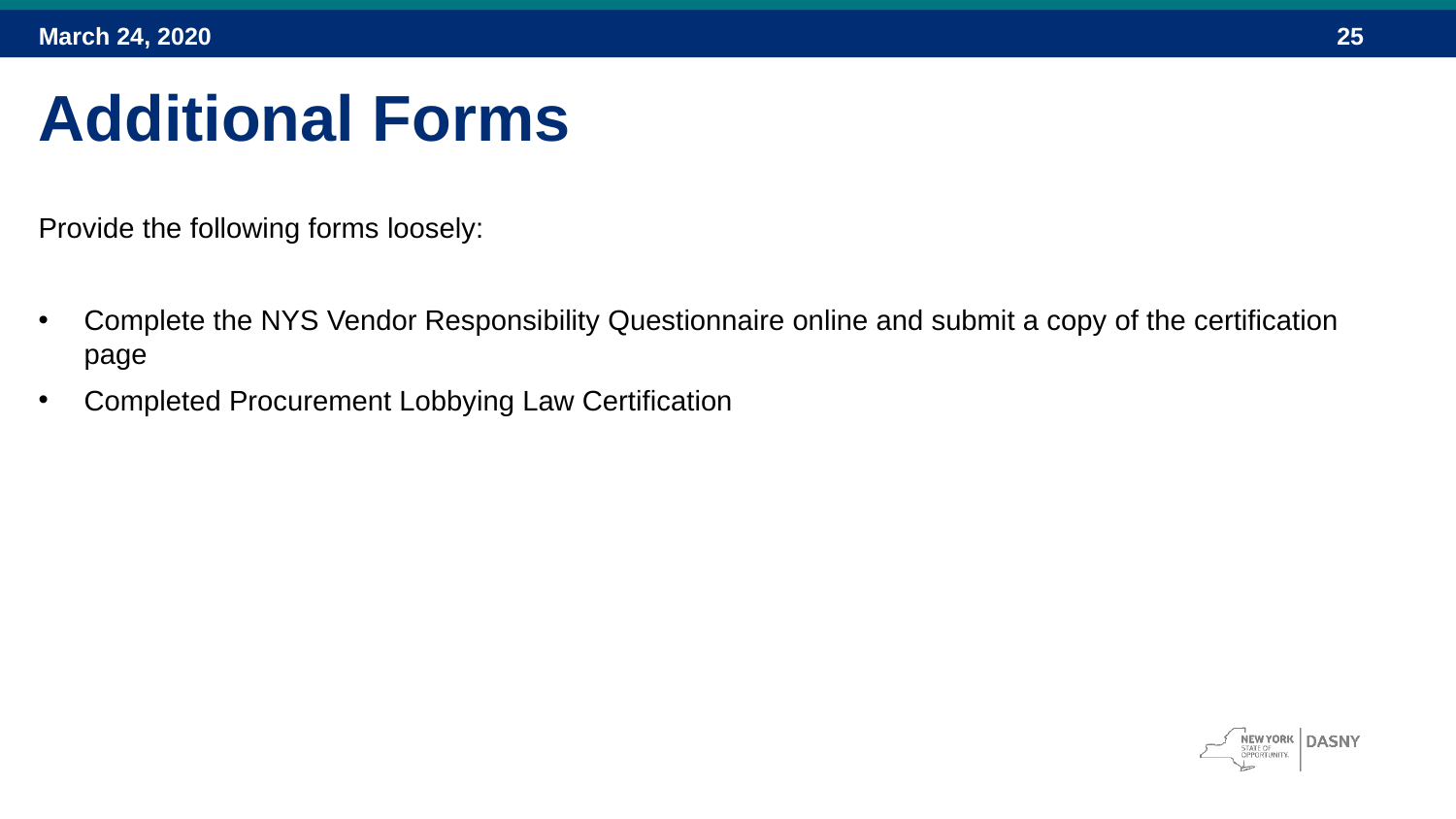

March 24, 2020
Additional Forms
Provide the following forms loosely:

Complete the NYS Vendor Responsibility Questionnaire online and submit a copy of the certification page
Completed Procurement Lobbying Law Certification